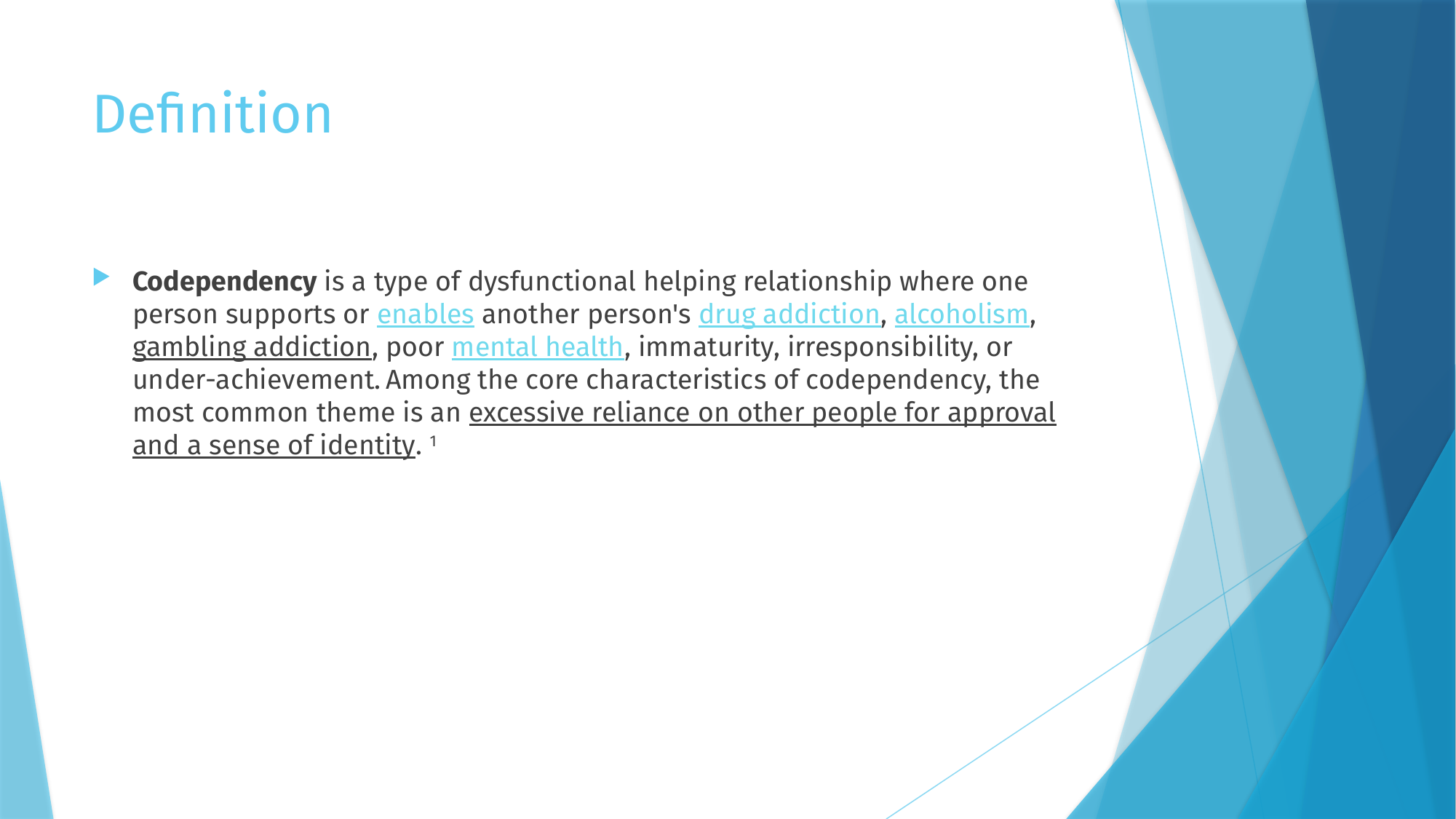

# Definition
Codependency is a type of dysfunctional helping relationship where one person supports or enables another person's drug addiction, alcoholism, gambling addiction, poor mental health, immaturity, irresponsibility, or under-achievement. Among the core characteristics of codependency, the most common theme is an excessive reliance on other people for approval and a sense of identity. 1